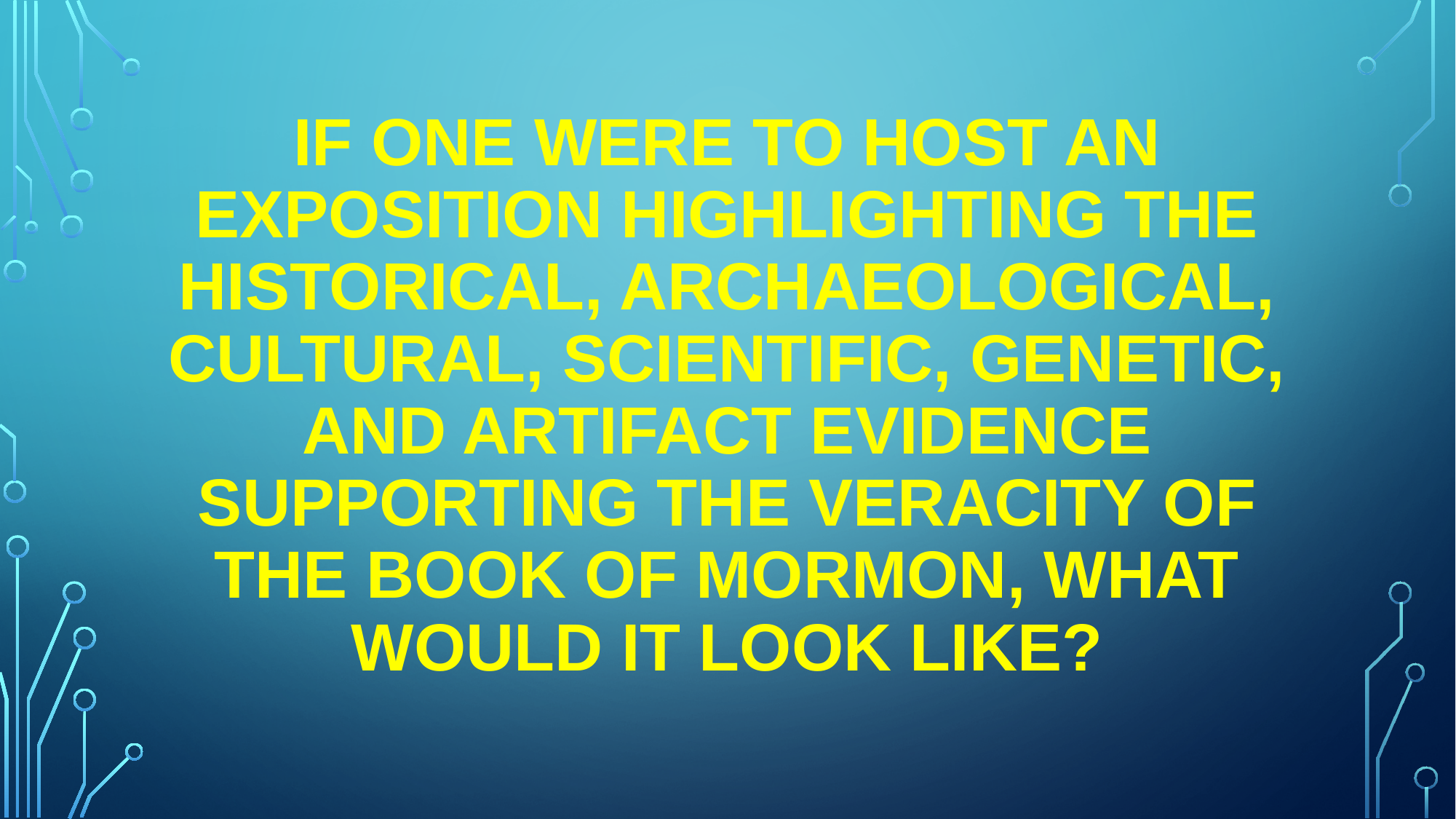

# If one were to host an exposition highlighting the historical, archaeological, cultural, scientific, genetic, and artifact evidence supporting the veracity of the book of Mormon, what would it look like?